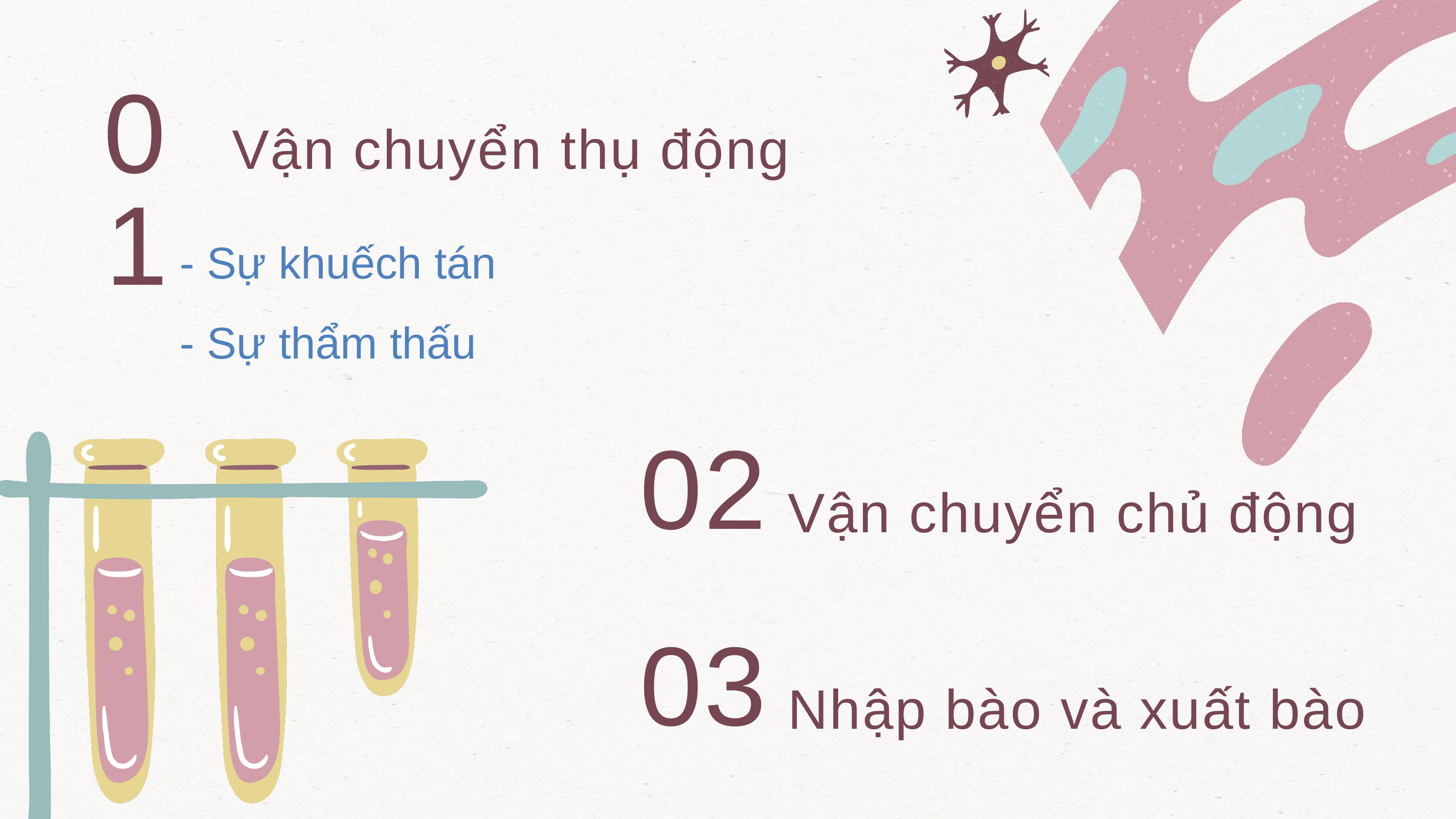

01
Vận chuyển thụ động
- Sự khuếch tán
- Sự thẩm thấu

02
Vận chuyển chủ động
03
Nhập bào và xuất bào